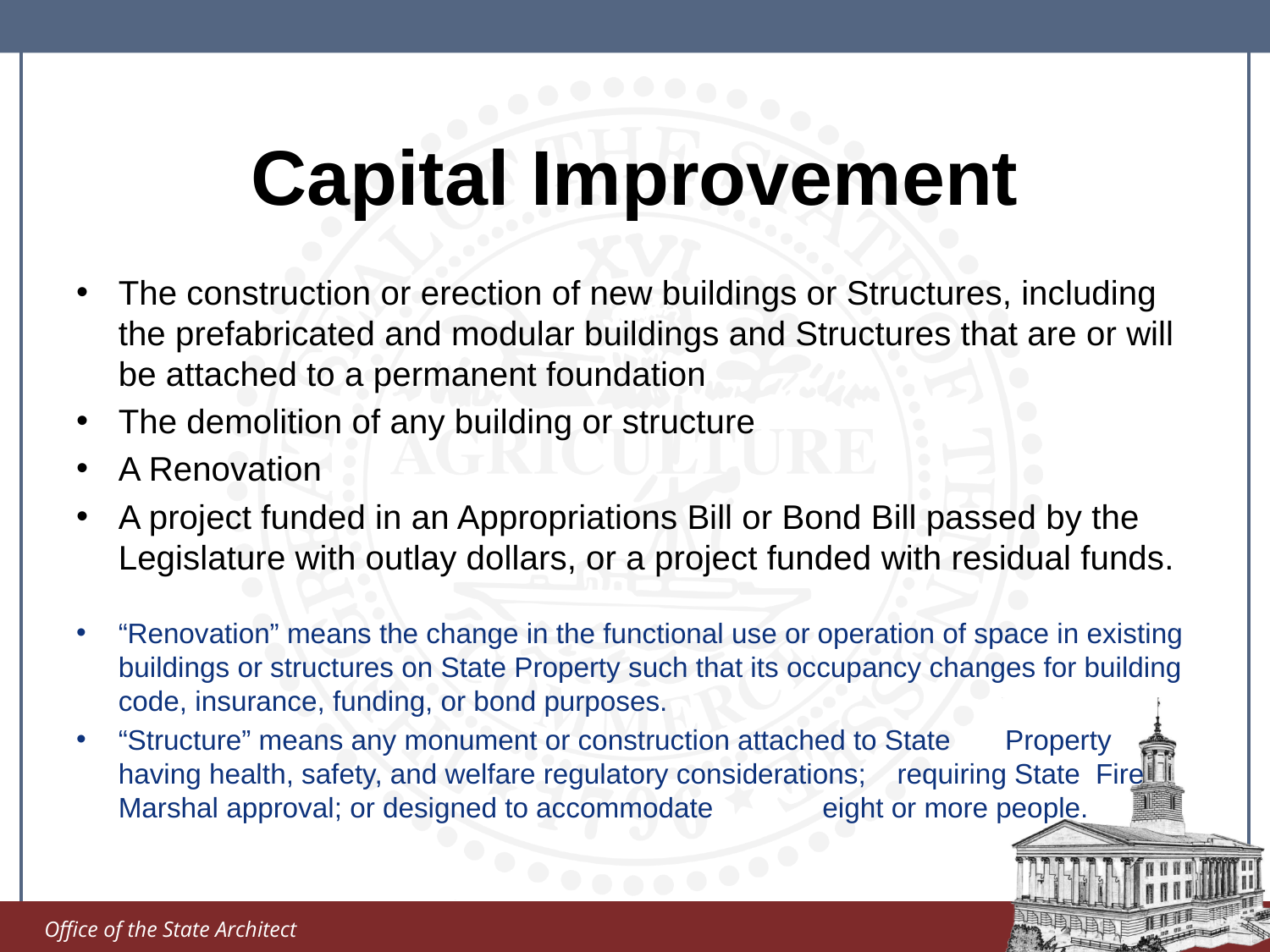

# Capital Improvement
The construction or erection of new buildings or Structures, including the prefabricated and modular buildings and Structures that are or will be attached to a permanent foundation
The demolition of any building or structure
A Renovation
A project funded in an Appropriations Bill or Bond Bill passed by the Legislature with outlay dollars, or a project funded with residual funds.

“Renovation” means the change in the functional use or operation of space in existing buildings or structures on State Property such that its occupancy changes for building code, insurance, funding, or bond purposes.
“Structure” means any monument or construction attached to State       Property having health, safety, and welfare regulatory considerations;    requiring State  Fire Marshal approval; or designed to accommodate              eight or more people.